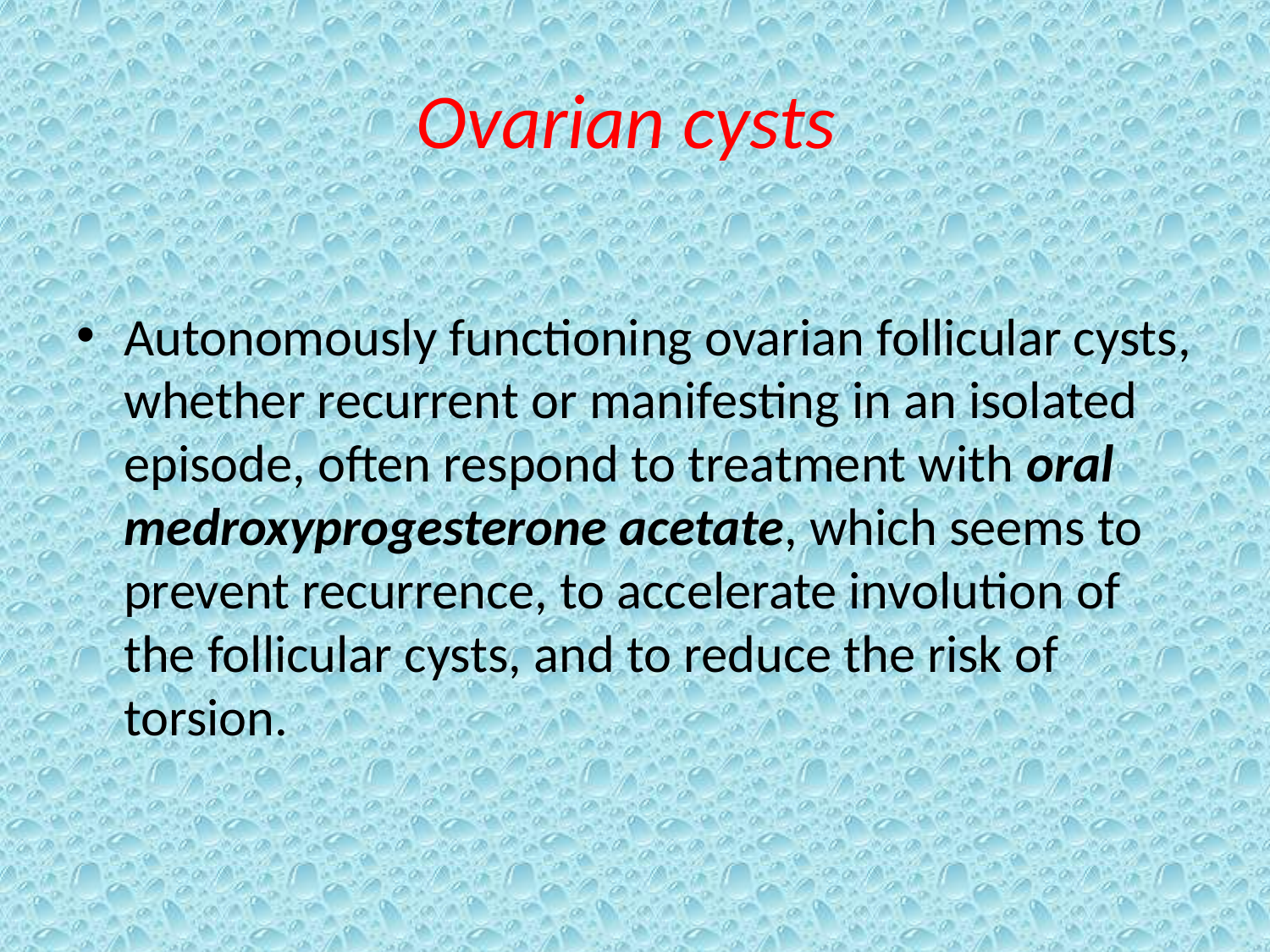

# Ovarian cysts

Autonomously functioning ovarian follicular cysts, whether recurrent or manifesting in an isolated episode, often respond to treatment with oral medroxyprogesterone acetate, which seems to prevent recurrence, to accelerate involution of the follicular cysts, and to reduce the risk of torsion.